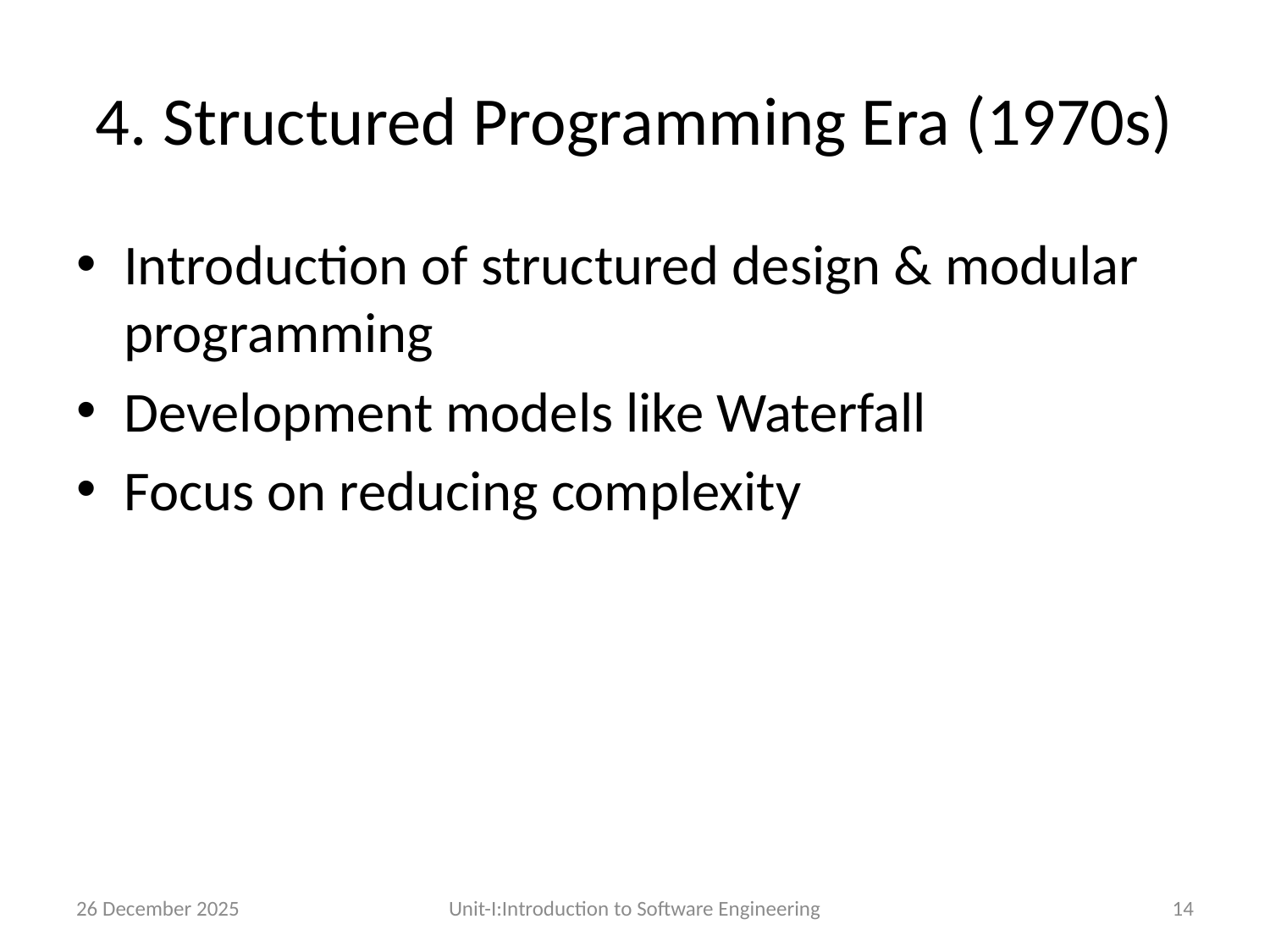

# 4. Structured Programming Era (1970s)
Introduction of structured design & modular programming
Development models like Waterfall
Focus on reducing complexity
26 December 2025
Unit-I:Introduction to Software Engineering
14